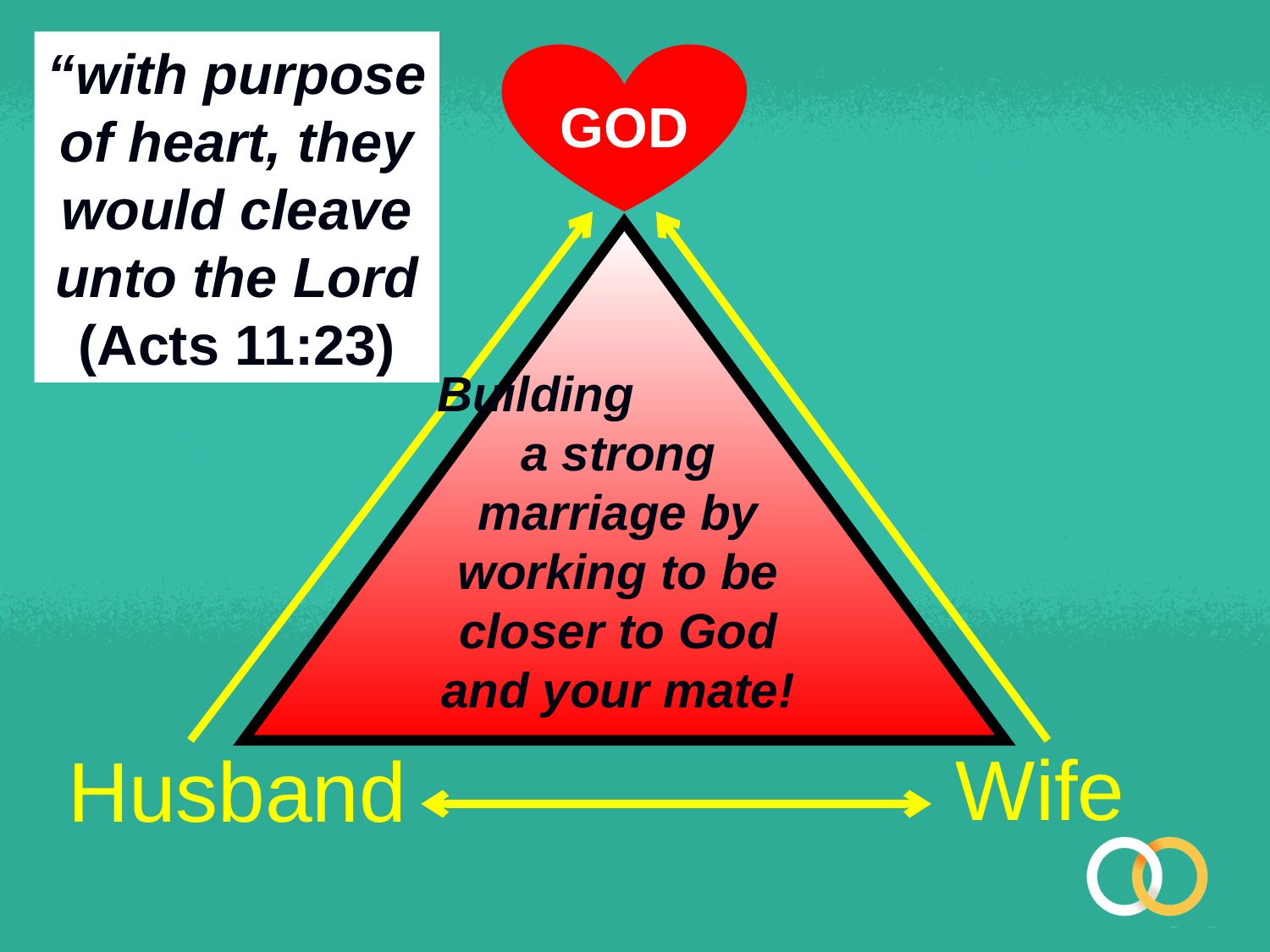

“with purpose
of heart, they
would cleave
unto the Lord
(Acts 11:23)
GOD

Building             a strong marriage by working to be closer to God and your mate!
Wife
Husband